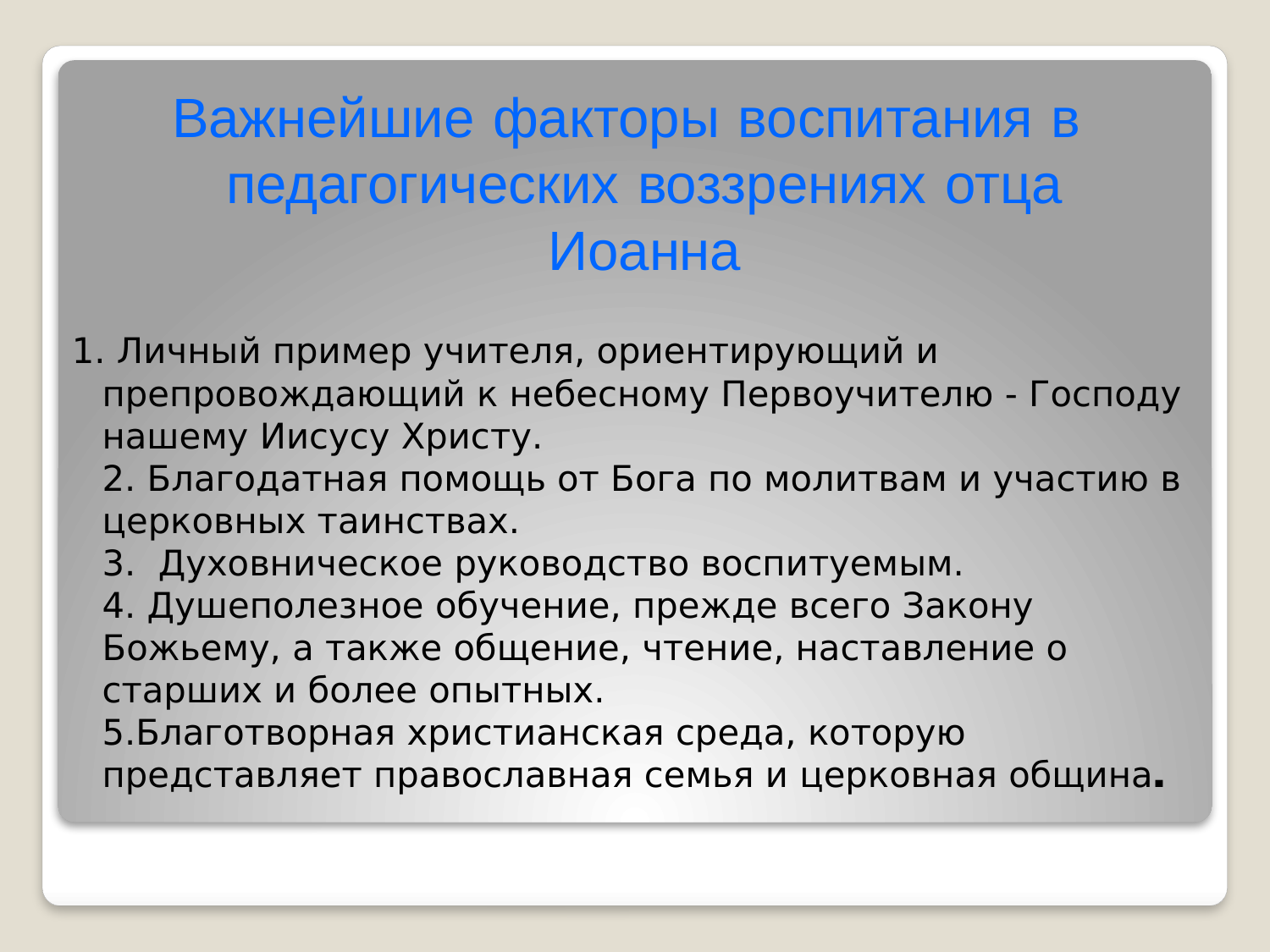

Важнейшие факторы воспитания в педагогических воззрениях отца Иоанна

# Личный пример учителя, ориентирующий и препровождающий к небесному Первоучителю - Господу нашему Иисусу Христу. 2. Благодатная помощь от Бога по молитвам и участию в церковных таинствах. 3.  Духовническое руководство воспитуемым. 4. Душеполезное обучение, прежде всего Закону Божьему, а также общение, чтение, наставление о старших и более опытных. 5.Благотворная христианская среда, которую представляет православная семья и церковная община.